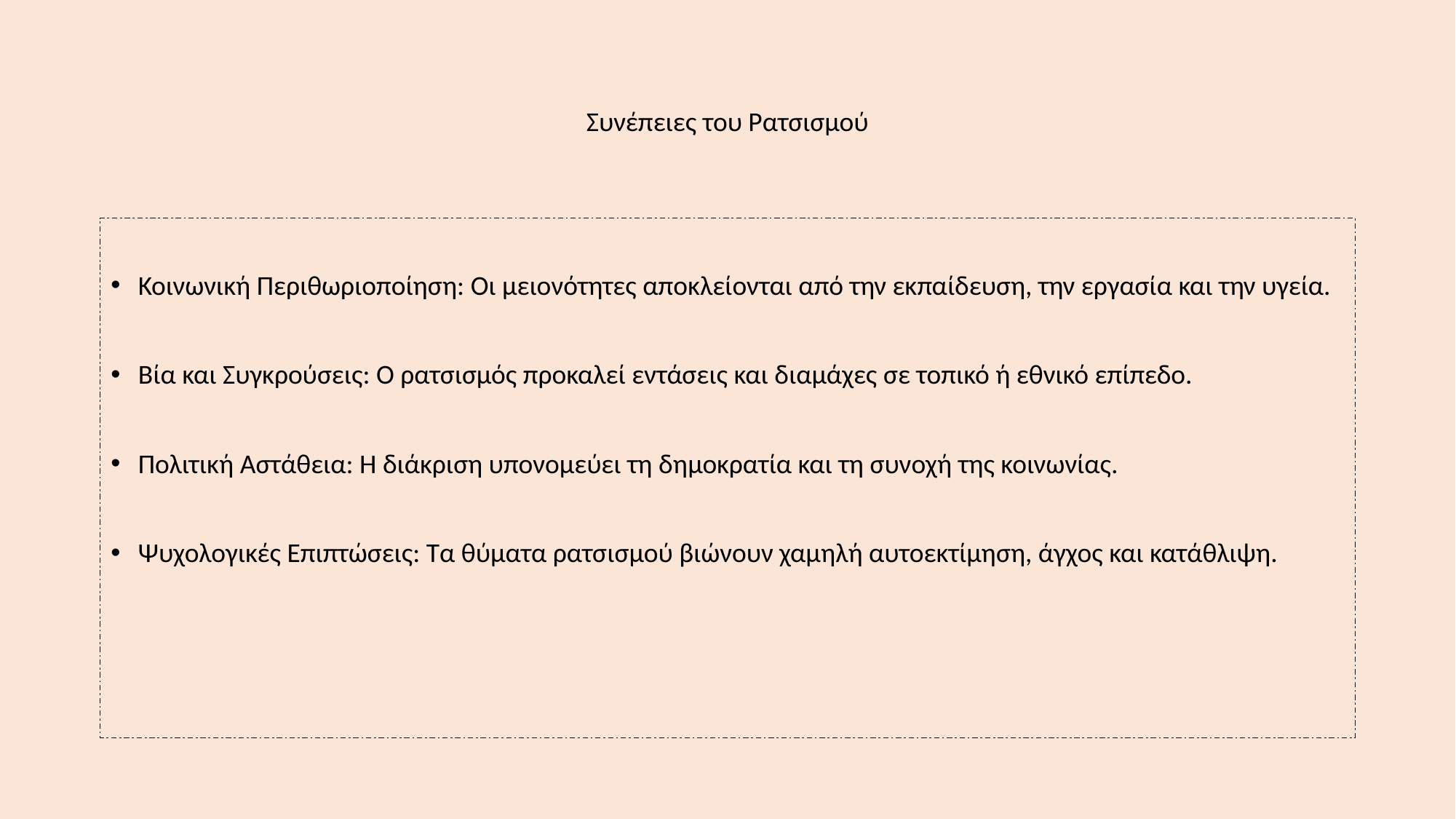

# Συνέπειες του Ρατσισμού

Κοινωνική Περιθωριοποίηση: Οι μειονότητες αποκλείονται από την εκπαίδευση, την εργασία και την υγεία.

Βία και Συγκρούσεις: Ο ρατσισμός προκαλεί εντάσεις και διαμάχες σε τοπικό ή εθνικό επίπεδο.

Πολιτική Αστάθεια: Η διάκριση υπονομεύει τη δημοκρατία και τη συνοχή της κοινωνίας.

Ψυχολογικές Επιπτώσεις: Τα θύματα ρατσισμού βιώνουν χαμηλή αυτοεκτίμηση, άγχος και κατάθλιψη.